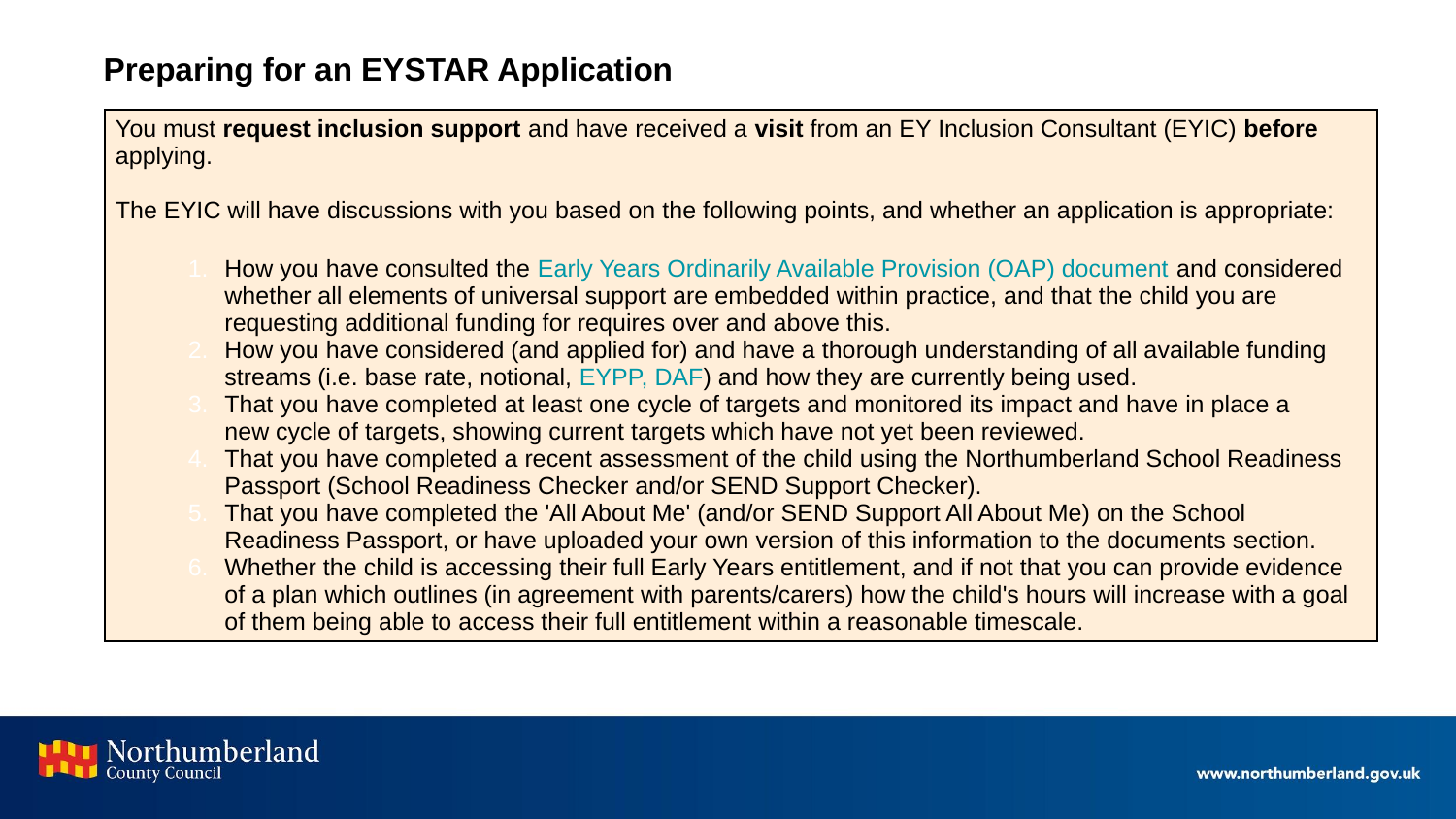

Preparing for an EYSTAR Application
| You must request inclusion support and have received a visit from an EY Inclusion Consultant (EYIC) before applying. The EYIC will have discussions with you based on the following points, and whether an application is appropriate: How you have consulted the Early Years Ordinarily Available Provision (OAP) document and considered whether all elements of universal support are embedded within practice, and that the child you are requesting additional funding for requires over and above this. How you have considered (and applied for) and have a thorough understanding of all available funding streams (i.e. base rate, notional, EYPP, DAF) and how they are currently being used. That you have completed at least one cycle of targets and monitored its impact and have in place a new cycle of targets, showing current targets which have not yet been reviewed. That you have completed a recent assessment of the child using the Northumberland School Readiness Passport (School Readiness Checker and/or SEND Support Checker). That you have completed the 'All About Me' (and/or SEND Support All About Me) on the School Readiness Passport, or have uploaded your own version of this information to the documents section. Whether the child is accessing their full Early Years entitlement, and if not that you can provide evidence of a plan which outlines (in agreement with parents/carers) how the child's hours will increase with a goal of them being able to access their full entitlement within a reasonable timescale. |
| --- |